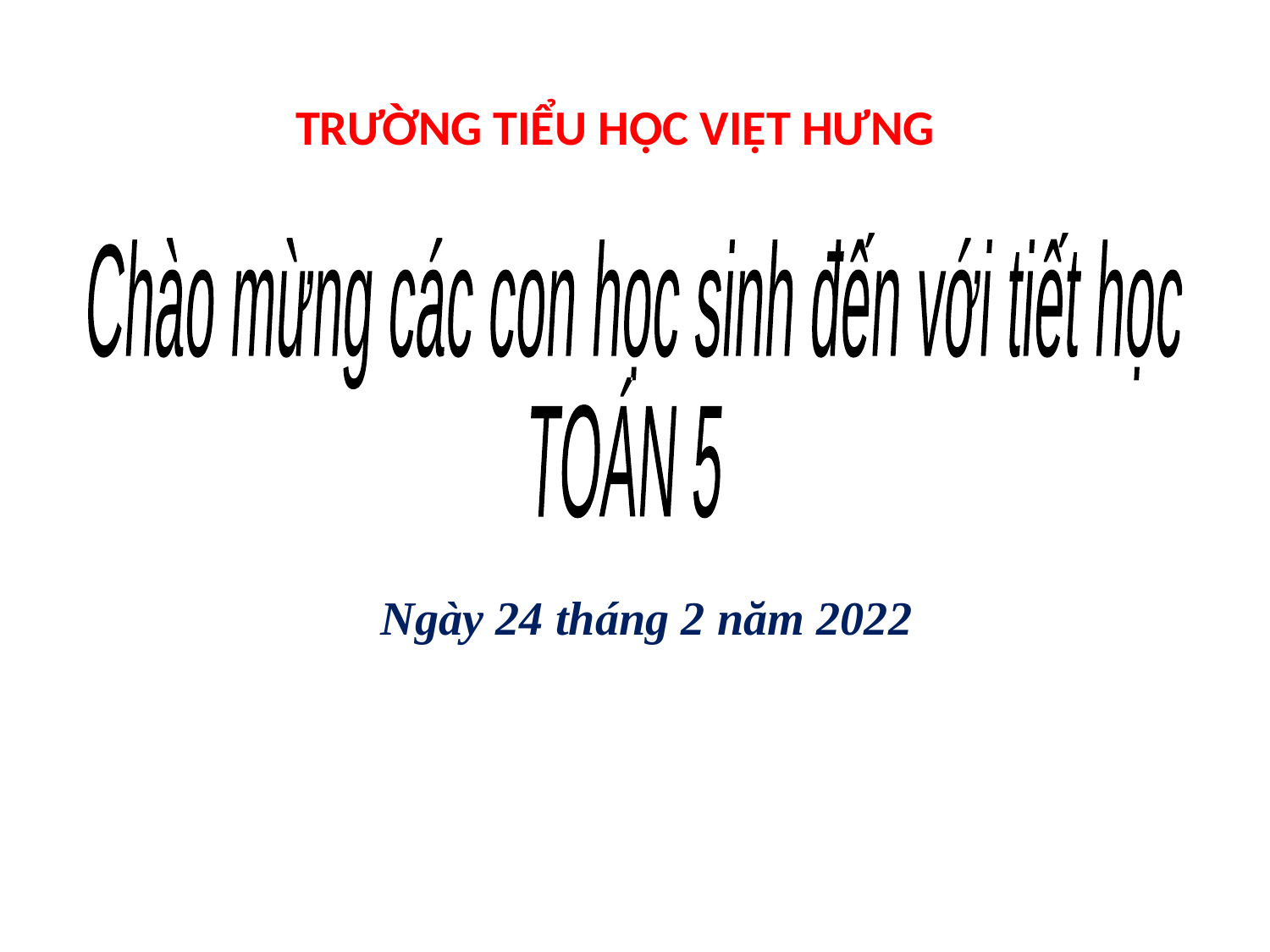

TRƯỜNG TIỂU HỌC VIỆT HƯNG
Chào mừng các con học sinh đến với tiết học
TOÁN 5
Ngày 24 tháng 2 năm 2022